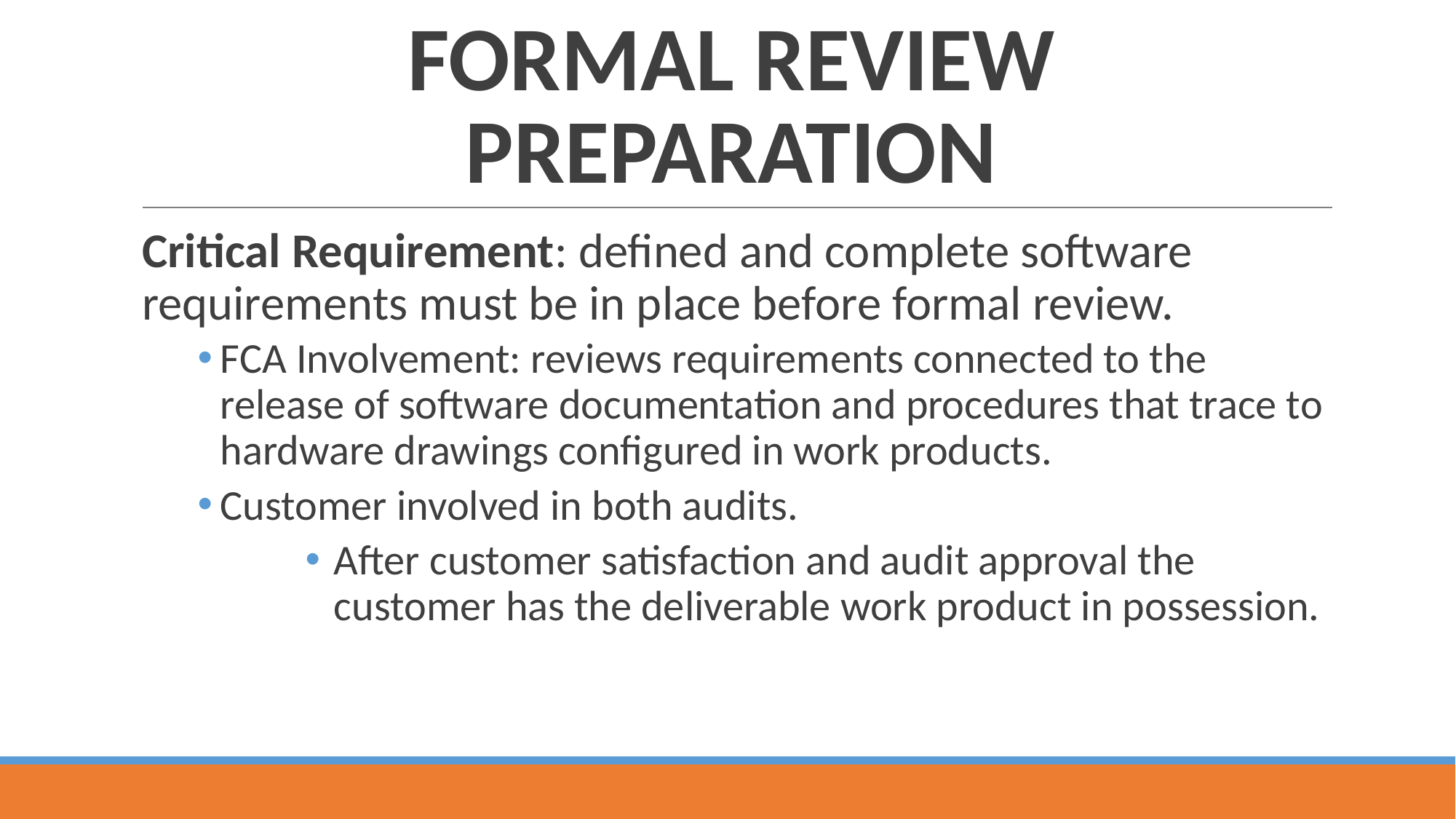

# FORMAL REVIEW PREPARATION
Critical Requirement: defined and complete software requirements must be in place before formal review.
FCA Involvement: reviews requirements connected to the release of software documentation and procedures that trace to hardware drawings configured in work products.
Customer involved in both audits.
After customer satisfaction and audit approval the customer has the deliverable work product in possession.